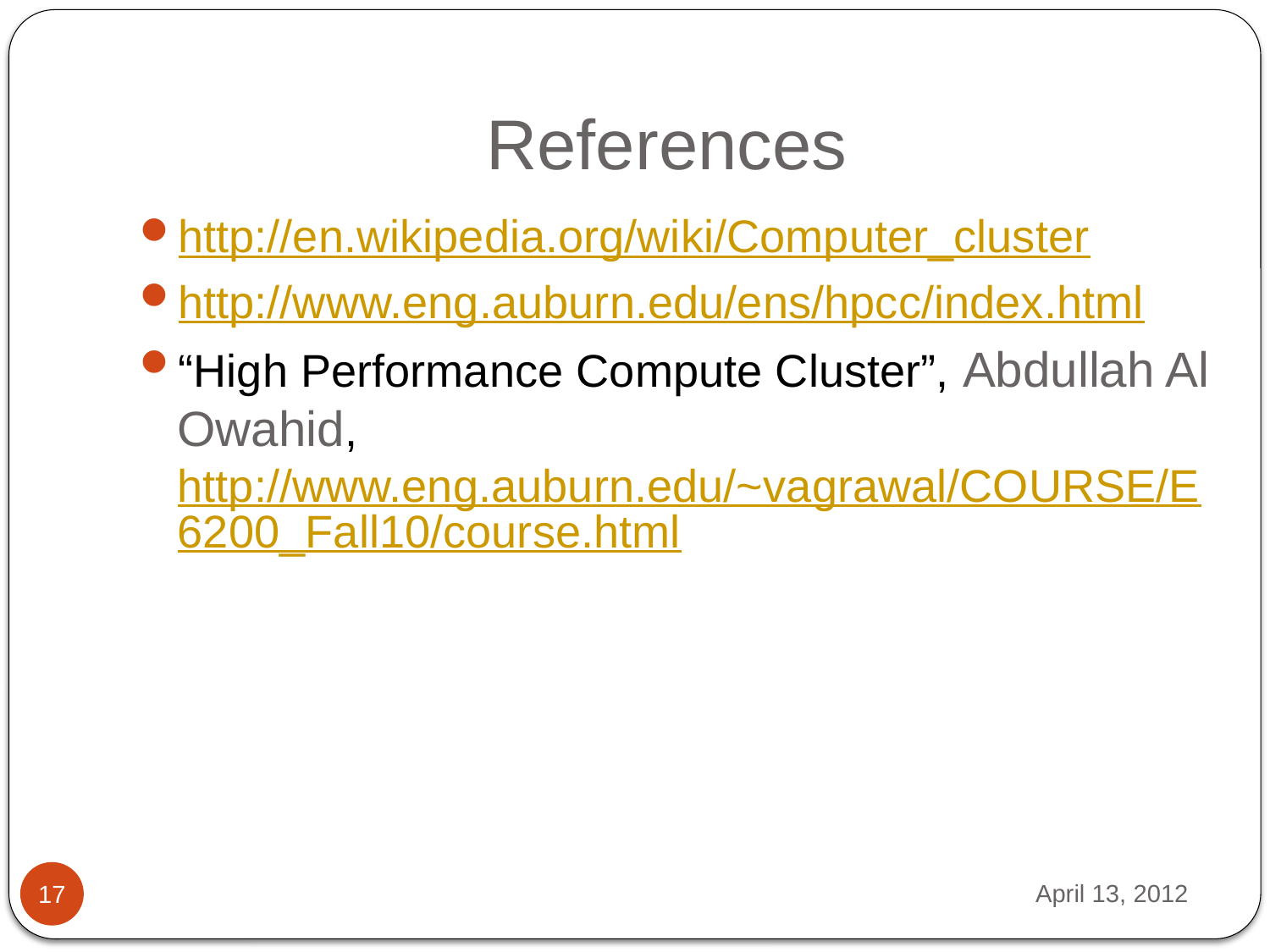

# References
http://en.wikipedia.org/wiki/Computer_cluster
http://www.eng.auburn.edu/ens/hpcc/index.html
“High Performance Compute Cluster”, Abdullah Al Owahid, http://www.eng.auburn.edu/~vagrawal/COURSE/E6200_Fall10/course.html
April 13, 2012
17